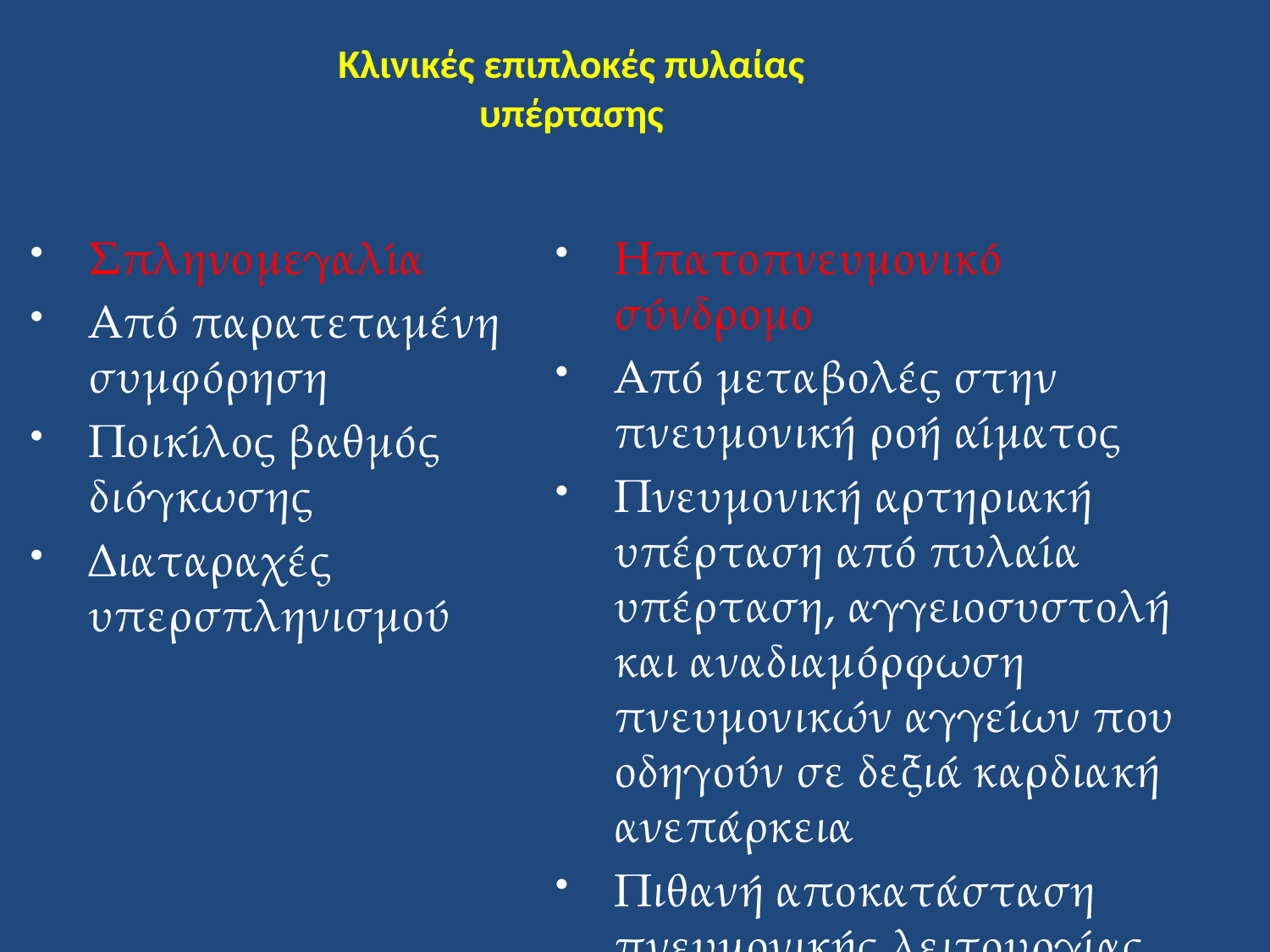

# Κλινικές επιπλοκές πυλαίας υπέρτασης
Σπληνομεγαλία
Από παρατεταμένη συμφόρηση
Ποικίλος βαθμός διόγκωσης
Διαταραχές υπερσπληνισμού
Ηπατοπνευμονικό σύνδρομο
Από μεταβολές στην πνευμονική ροή αίματος
Πνευμονική αρτηριακή υπέρταση από πυλαία υπέρταση, αγγειοσυστολή και αναδιαμόρφωση πνευμονικών αγγείων που οδηγούν σε δεξιά καρδιακή ανεπάρκεια
Πιθανή αποκατάσταση πνευμονικής λειτουργίας με μεταμόσχευση ήπατος